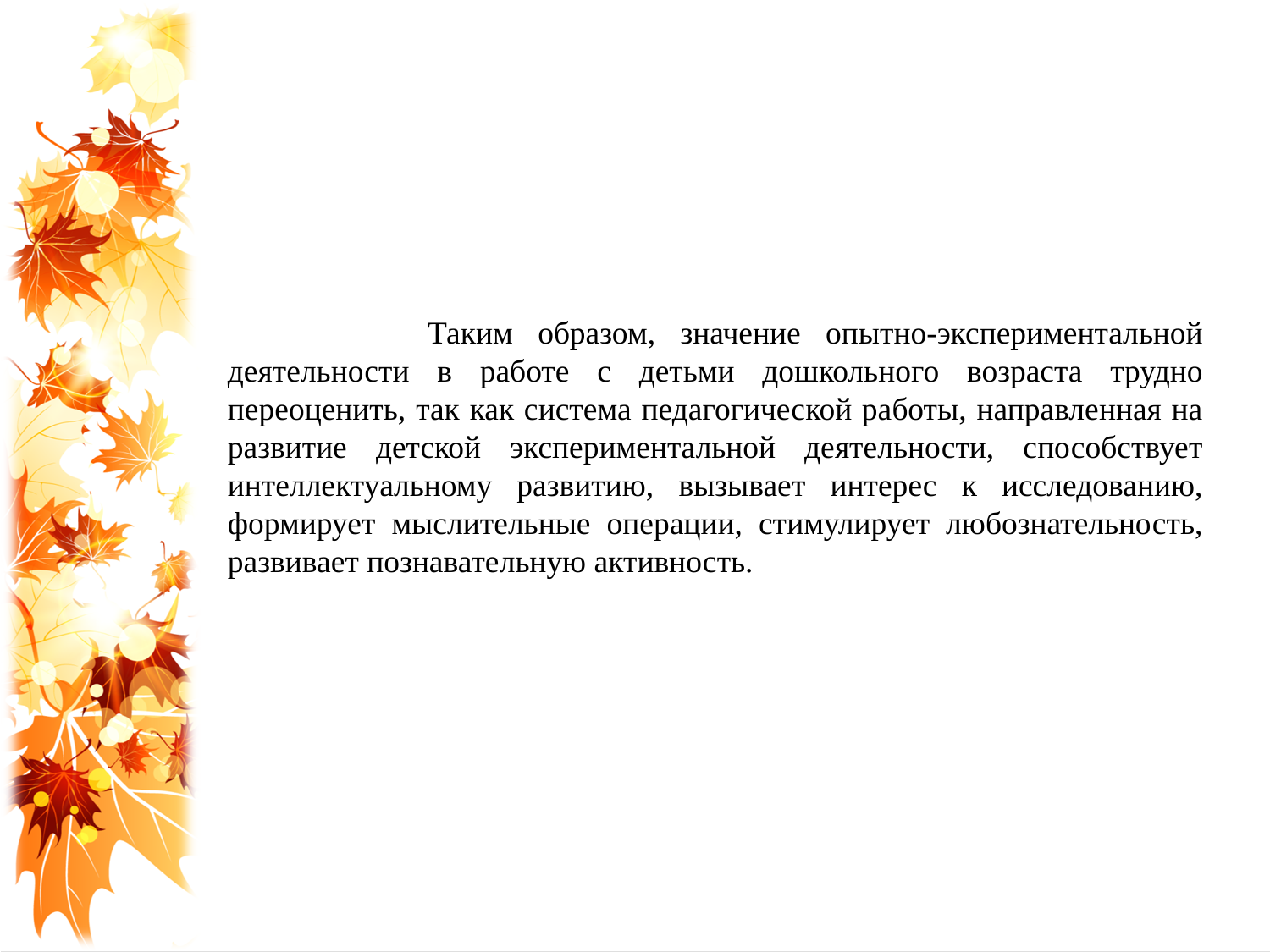

Таким образом, значение опытно-экспериментальной деятельности в работе с детьми дошкольного возраста трудно переоценить, так как система педагогической работы, направленная на развитие детской экспериментальной деятельности, способствует интеллектуальному развитию, вызывает интерес к исследованию, формирует мыслительные операции, стимулирует любознательность, развивает познавательную активность.